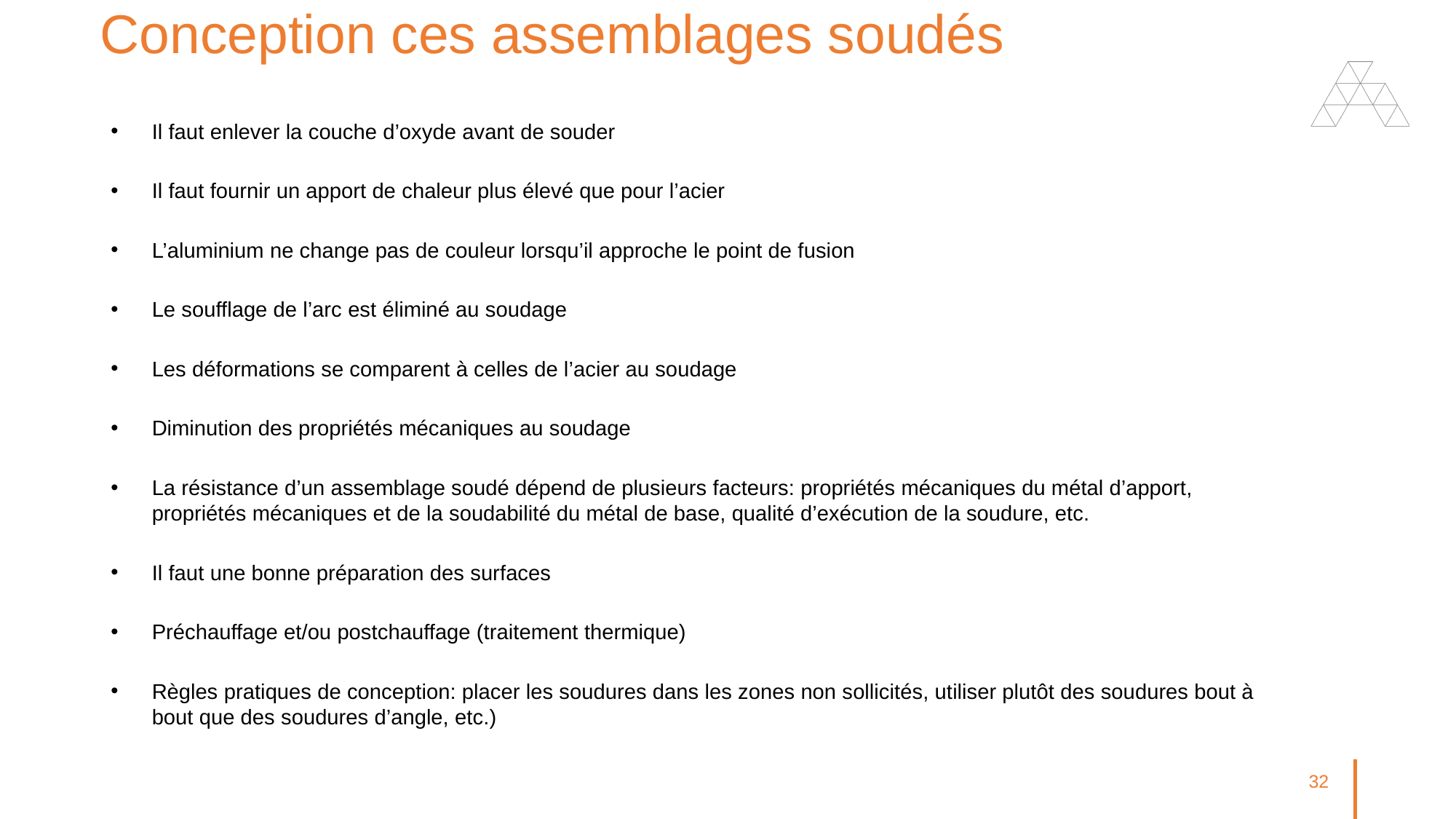

# Conception ces assemblages soudés

Il faut enlever la couche d’oxyde avant de souder

Il faut fournir un apport de chaleur plus élevé que pour l’acier

L’aluminium ne change pas de couleur lorsqu’il approche le point de fusion

Le soufflage de l’arc est éliminé au soudage

Les déformations se comparent à celles de l’acier au soudage

Diminution des propriétés mécaniques au soudage

La résistance d’un assemblage soudé dépend de plusieurs facteurs: propriétés mécaniques du métal d’apport, propriétés mécaniques et de la soudabilité du métal de base, qualité d’exécution de la soudure, etc.

Il faut une bonne préparation des surfaces

Préchauffage et/ou postchauffage (traitement thermique)

Règles pratiques de conception: placer les soudures dans les zones non sollicités, utiliser plutôt des soudures bout à bout que des soudures d’angle, etc.)
32